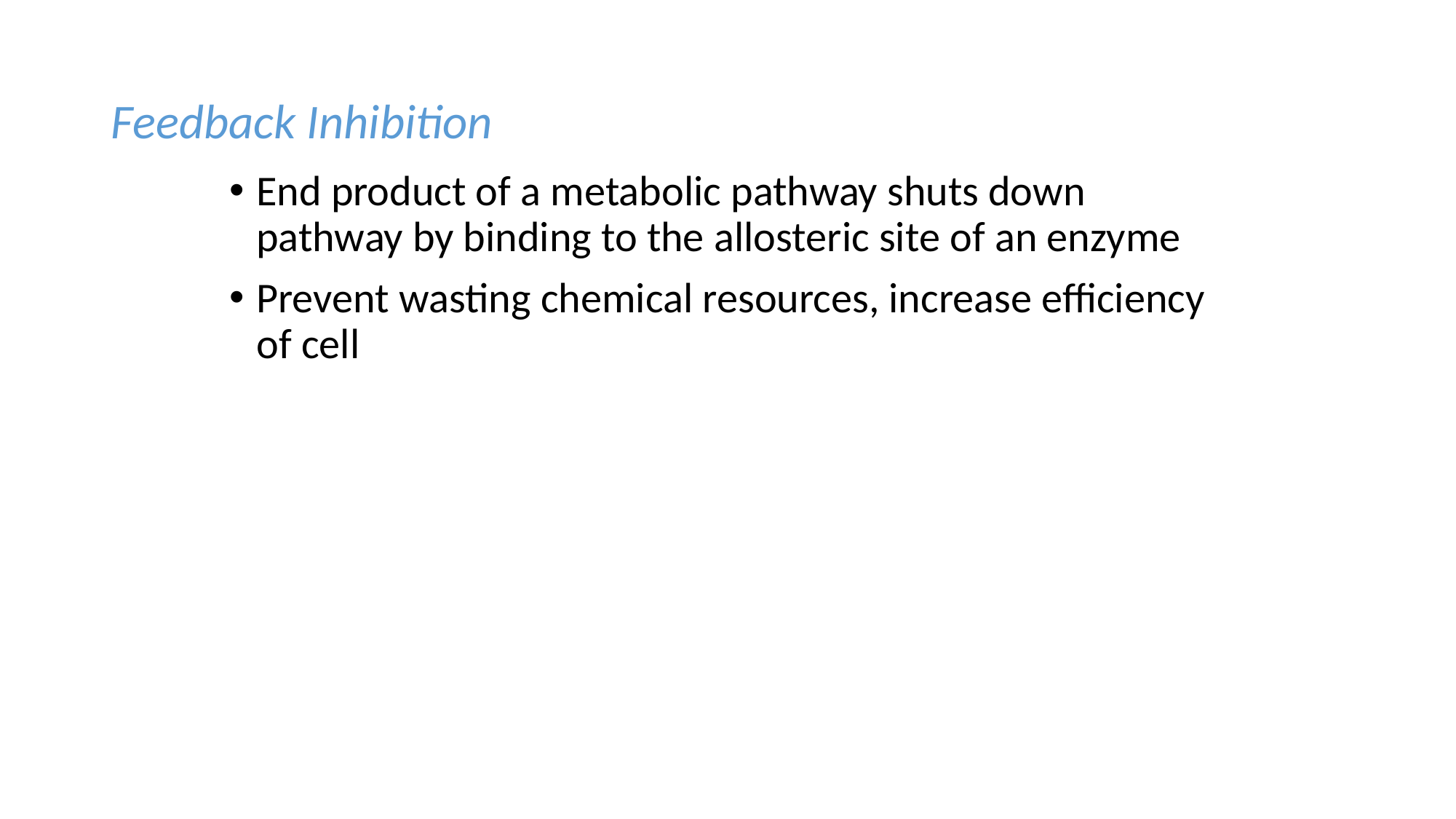

# Feedback Inhibition
End product of a metabolic pathway shuts down pathway by binding to the allosteric site of an enzyme
Prevent wasting chemical resources, increase efficiency of cell